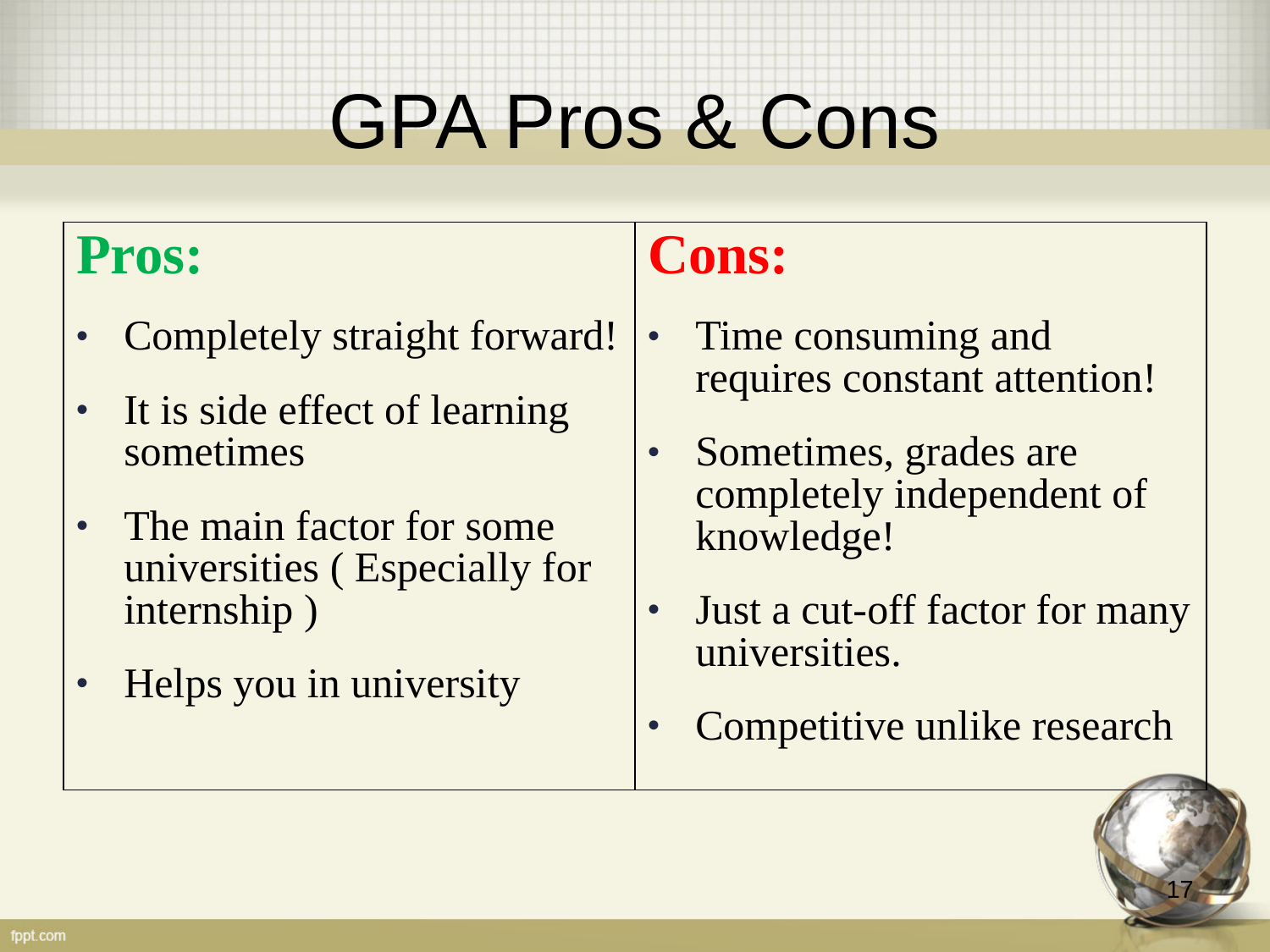

# GPA Pros & Cons
| Pros: Completely straight forward! It is side effect of learning sometimes The main factor for some universities ( Especially for internship ) Helps you in university | Cons: Time consuming and requires constant attention! Sometimes, grades are completely independent of knowledge! Just a cut-off factor for many universities. Competitive unlike research |
| --- | --- |
17